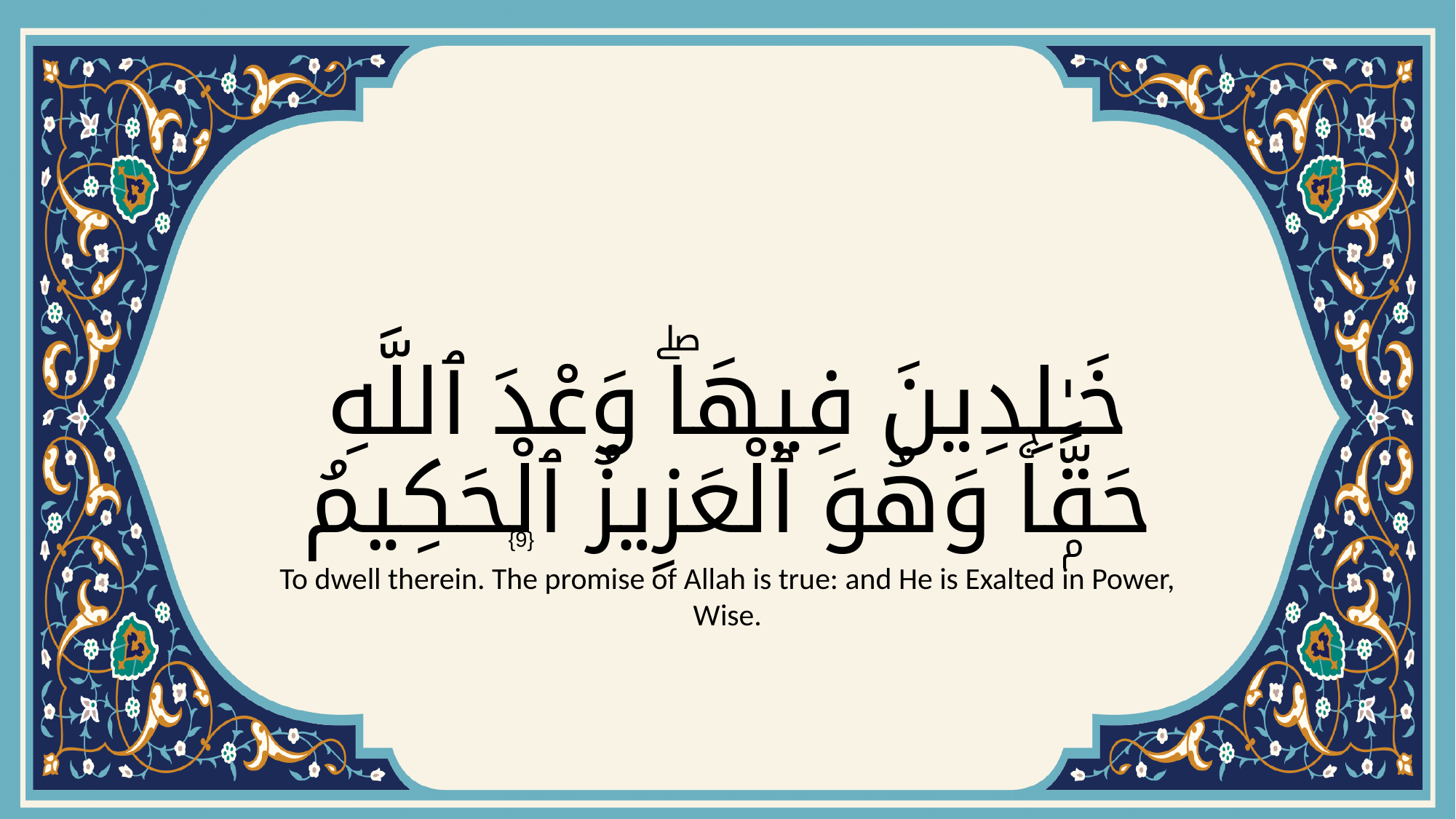

# خَـٰلِدِينَ فِيهَاۖ وَعْدَ ٱللَّهِ حَقًّۭاۚ وَهُوَ ٱلْعَزِيزُ ٱلْحَكِيمُ
{9}
To dwell therein. The promise of Allah is true: and He is Exalted in Power, Wise.